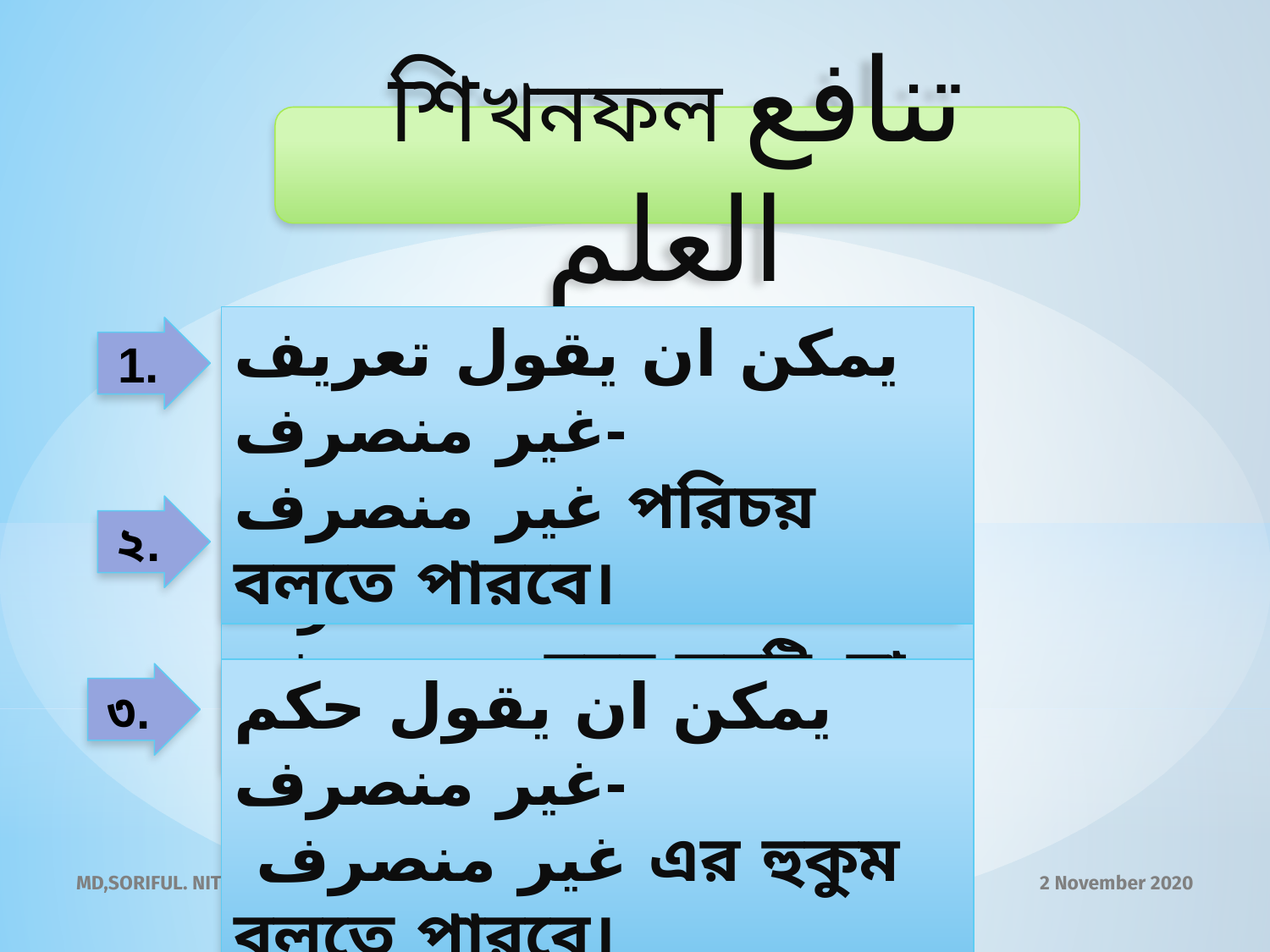

শিখনফল تنافع العلم
يمكن ان يقول تعريف غير منصرف-
غير منصرف পরিচয় বলতে পারবে।
1.
يمكن ان يقول اسباب منع صرف-
 منع صرف সবব কয়টি; তা বলতে পারবে।
২.
يمكن ان يقول حكم غير منصرف-
 غير منصرف এর হুকুম বলতে পারবে।
৩.
MD,SORIFUL. NITHPUR
2 November 2020